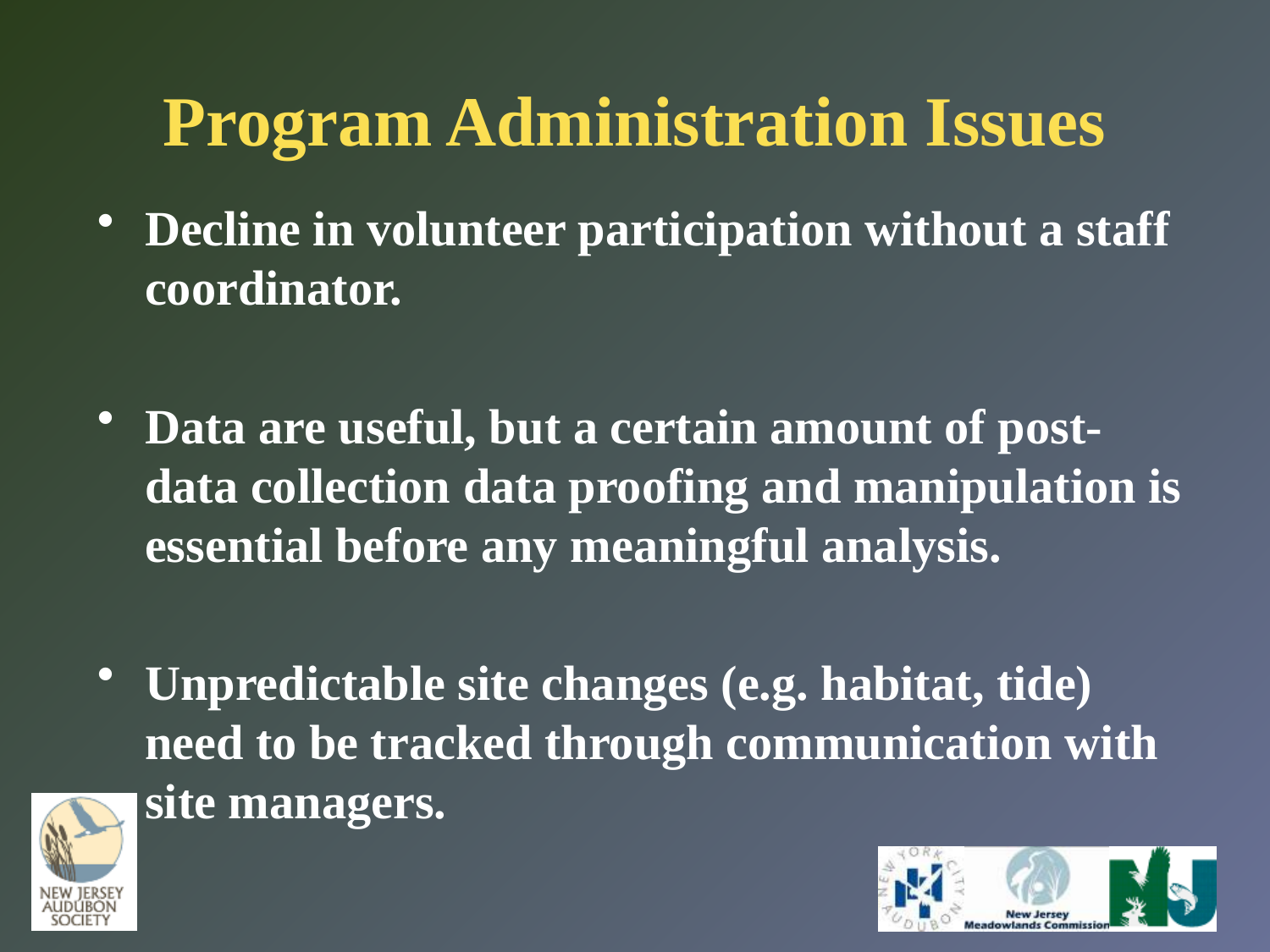

# Program Administration Issues
Decline in volunteer participation without a staff coordinator.

Data are useful, but a certain amount of post-data collection data proofing and manipulation is essential before any meaningful analysis.

Unpredictable site changes (e.g. habitat, tide) need to be tracked through communication with site managers.